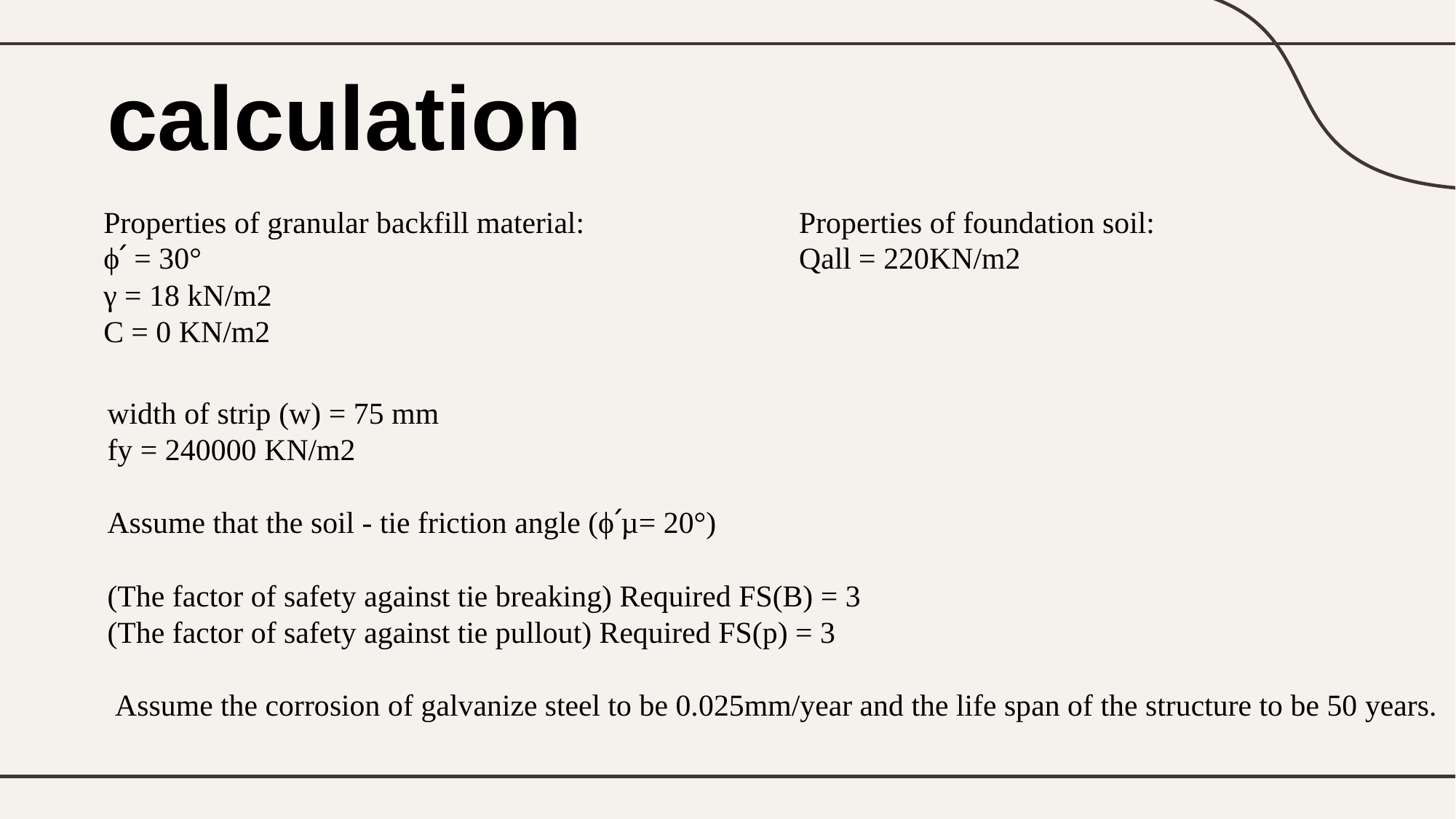

# calculation
Properties of granular backfill material:
ϕ՛ = 30°
γ = 18 kN/m2
C = 0 KN/m2

Properties of foundation soil:
Qall = 220KN/m2

width of strip (w) = 75 mm
fy = 240000 KN/m2

Assume that the soil - tie friction angle (ϕ՛µ= 20°)

(The factor of safety against tie breaking) Required FS(B) = 3
(The factor of safety against tie pullout) Required FS(p) = 3

 Assume the corrosion of galvanize steel to be 0.025mm/year and the life span of the structure to be 50 years.